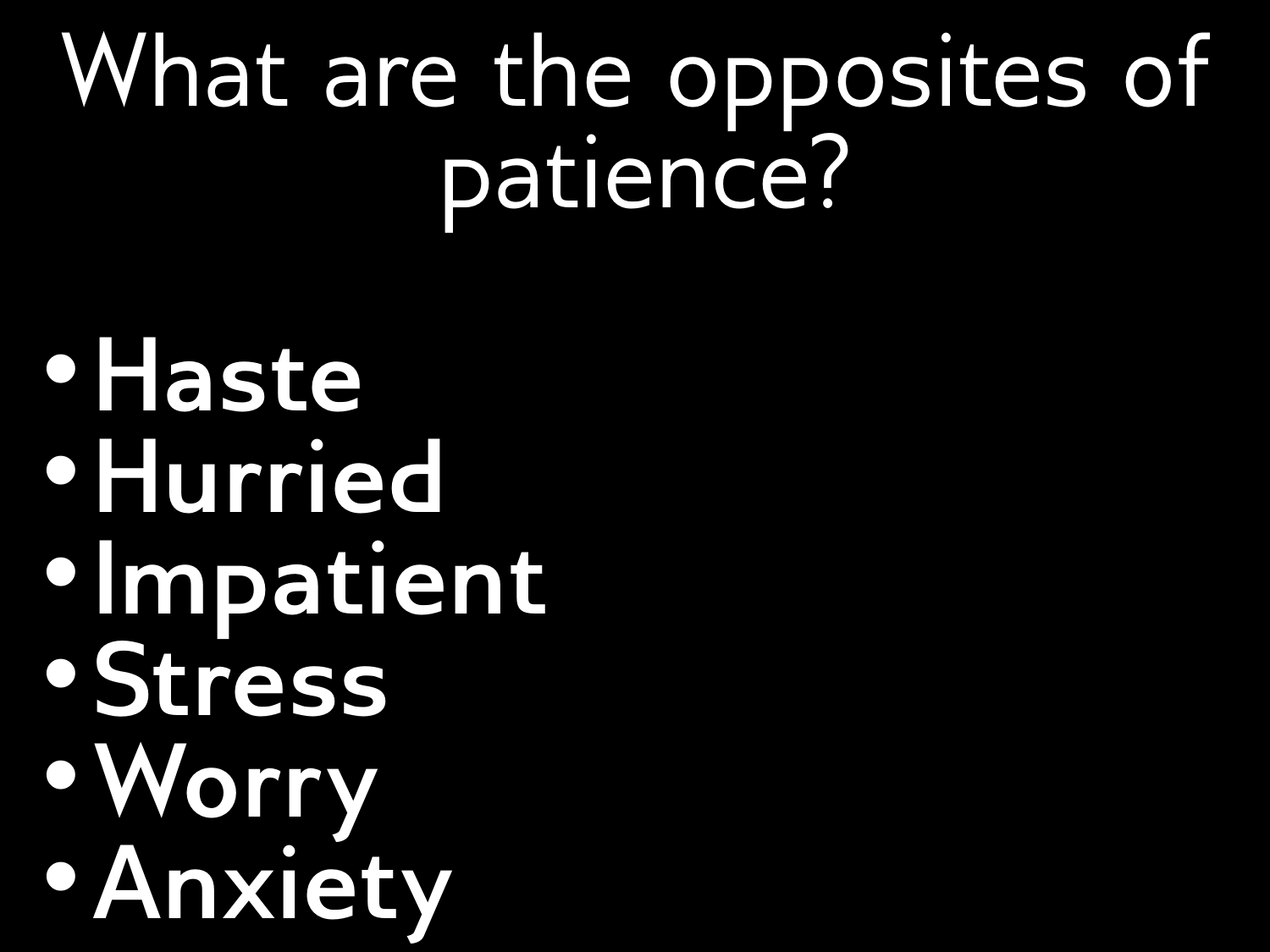

What are the opposites of patience?

Haste
Hurried
Impatient
Stress
Worry
Anxiety